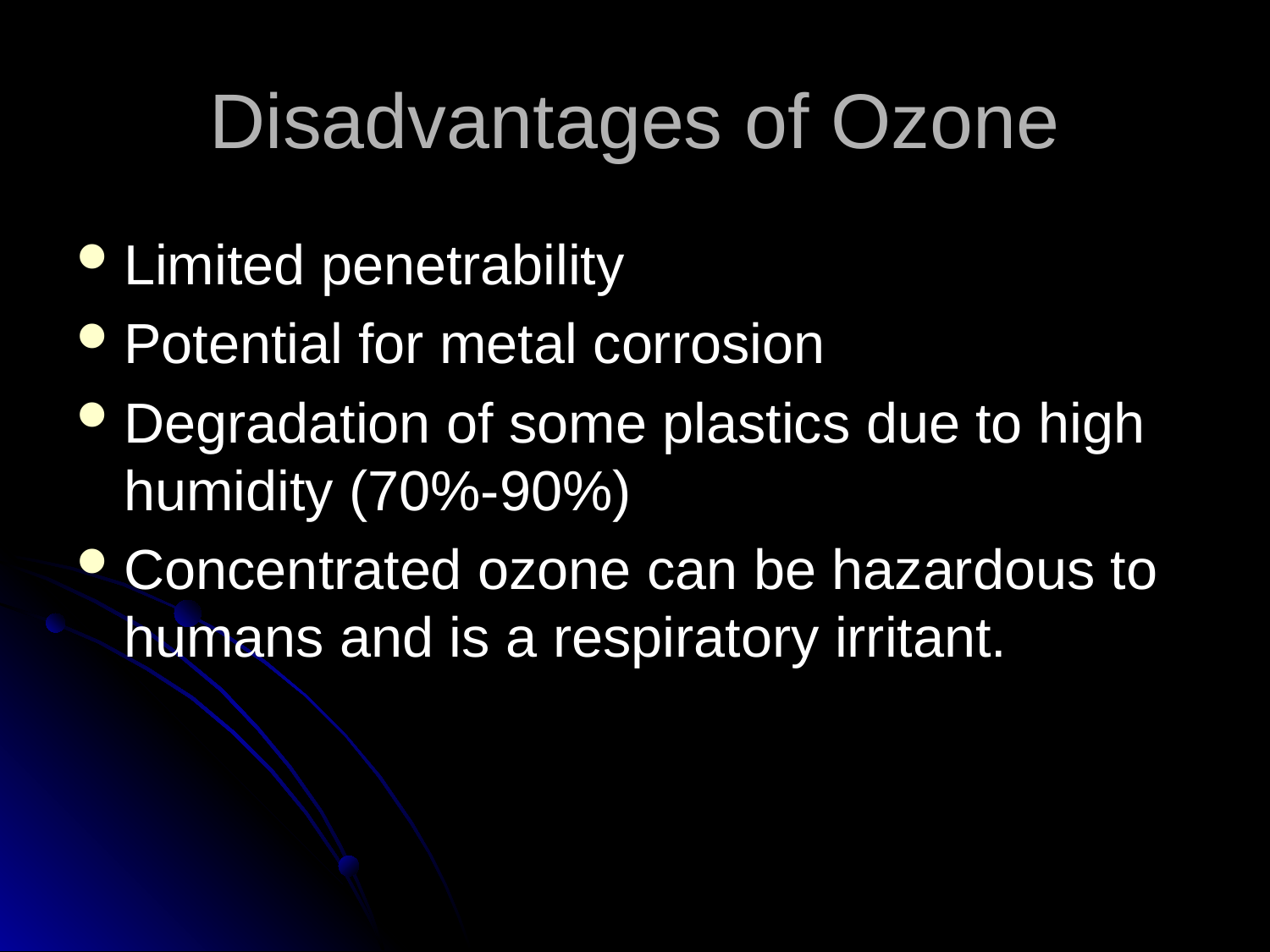

# Disadvantages of Ozone
Limited penetrability
Potential for metal corrosion
Degradation of some plastics due to high humidity (70%-90%)
Concentrated ozone can be hazardous to humans and is a respiratory irritant.